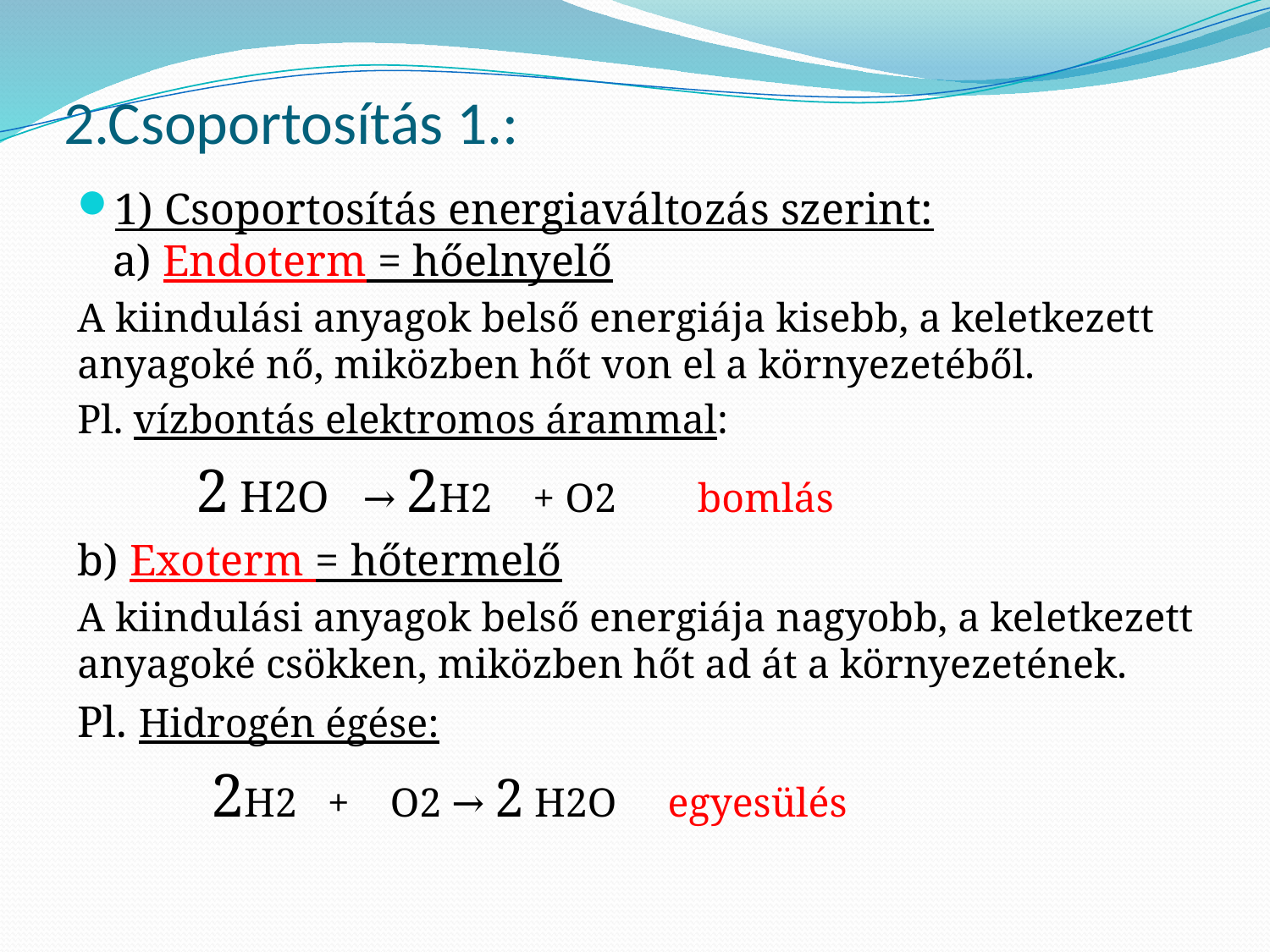

# 2.Csoportosítás 1.:
1) Csoportosítás energiaváltozás szerint:
a) Endoterm = hőelnyelő
A kiindulási anyagok belső energiája kisebb, a keletkezett anyagoké nő, miközben hőt von el a környezetéből.
Pl. vízbontás elektromos árammal:
	2 H2O   → 2H2    + O2        bomlás
b) Exoterm = hőtermelő
A kiindulási anyagok belső energiája nagyobb, a keletkezett anyagoké csökken, miközben hőt ad át a környezetének.
Pl. Hidrogén égése:
	 2H2   +    O2 → 2 H2O     egyesülés